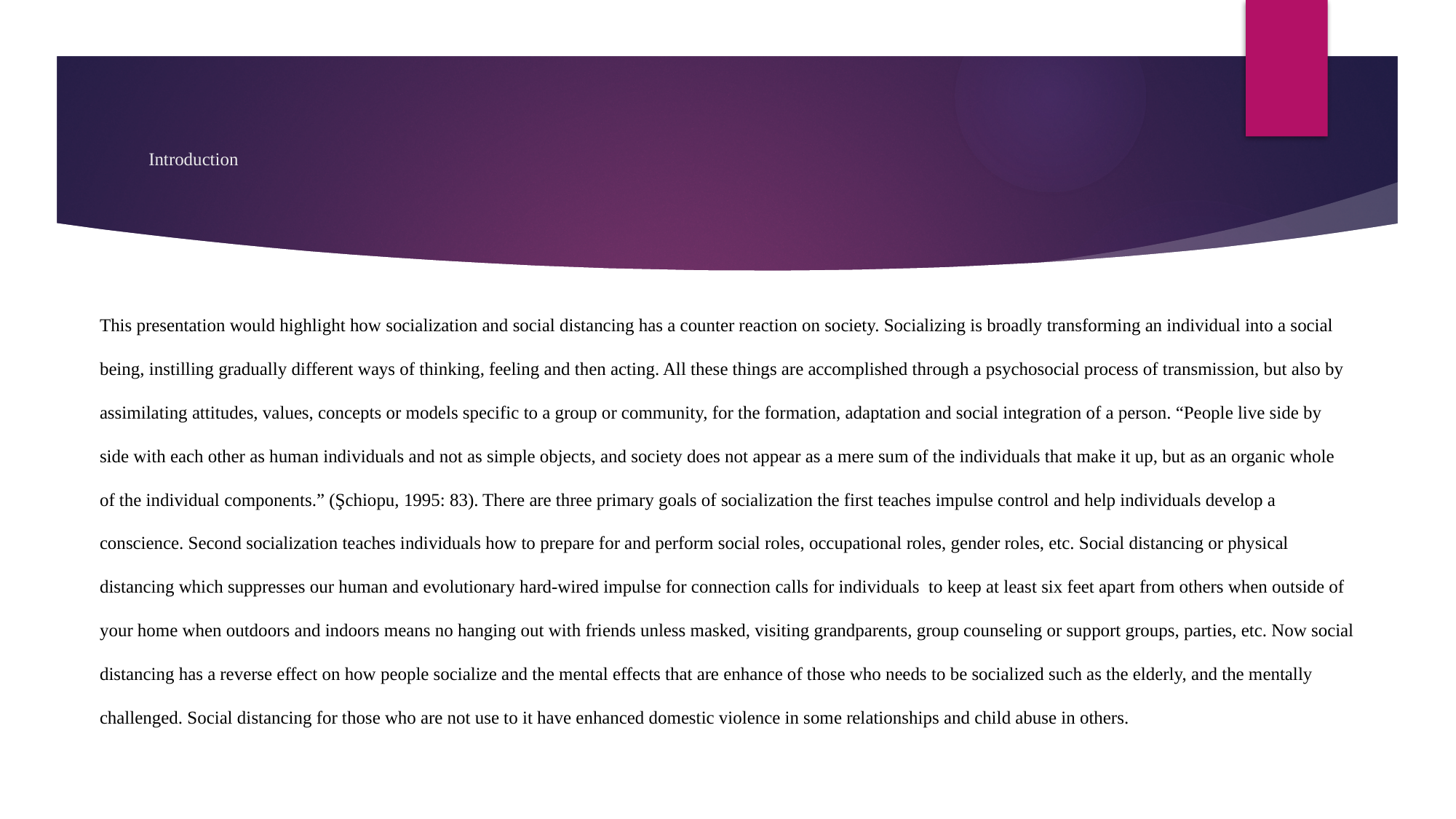

# Introduction
This presentation would highlight how socialization and social distancing has a counter reaction on society. Socializing is broadly transforming an individual into a social being, instilling gradually different ways of thinking, feeling and then acting. All these things are accomplished through a psychosocial process of transmission, but also by assimilating attitudes, values, concepts or models specific to a group or community, for the formation, adaptation and social integration of a person. “People live side by side with each other as human individuals and not as simple objects, and society does not appear as a mere sum of the individuals that make it up, but as an organic whole of the individual components.” (Şchiopu, 1995: 83). There are three primary goals of socialization the first teaches impulse control and help individuals develop a conscience. Second socialization teaches individuals how to prepare for and perform social roles, occupational roles, gender roles, etc. Social distancing or physical distancing which suppresses our human and evolutionary hard-wired impulse for connection calls for individuals  to keep at least six feet apart from others when outside of your home when outdoors and indoors means no hanging out with friends unless masked, visiting grandparents, group counseling or support groups, parties, etc. Now social distancing has a reverse effect on how people socialize and the mental effects that are enhance of those who needs to be socialized such as the elderly, and the mentally challenged. Social distancing for those who are not use to it have enhanced domestic violence in some relationships and child abuse in others.
Socializing means broadly transforming an individual into a social being, instilling gradually different ways of thinking, feeling and then acting. All these things are accomplished through a psychosocial process of transmission, but also by assimilating attitudes, values, concepts or models specific to a group or community, for the formation, adaptation and social integration of a person.